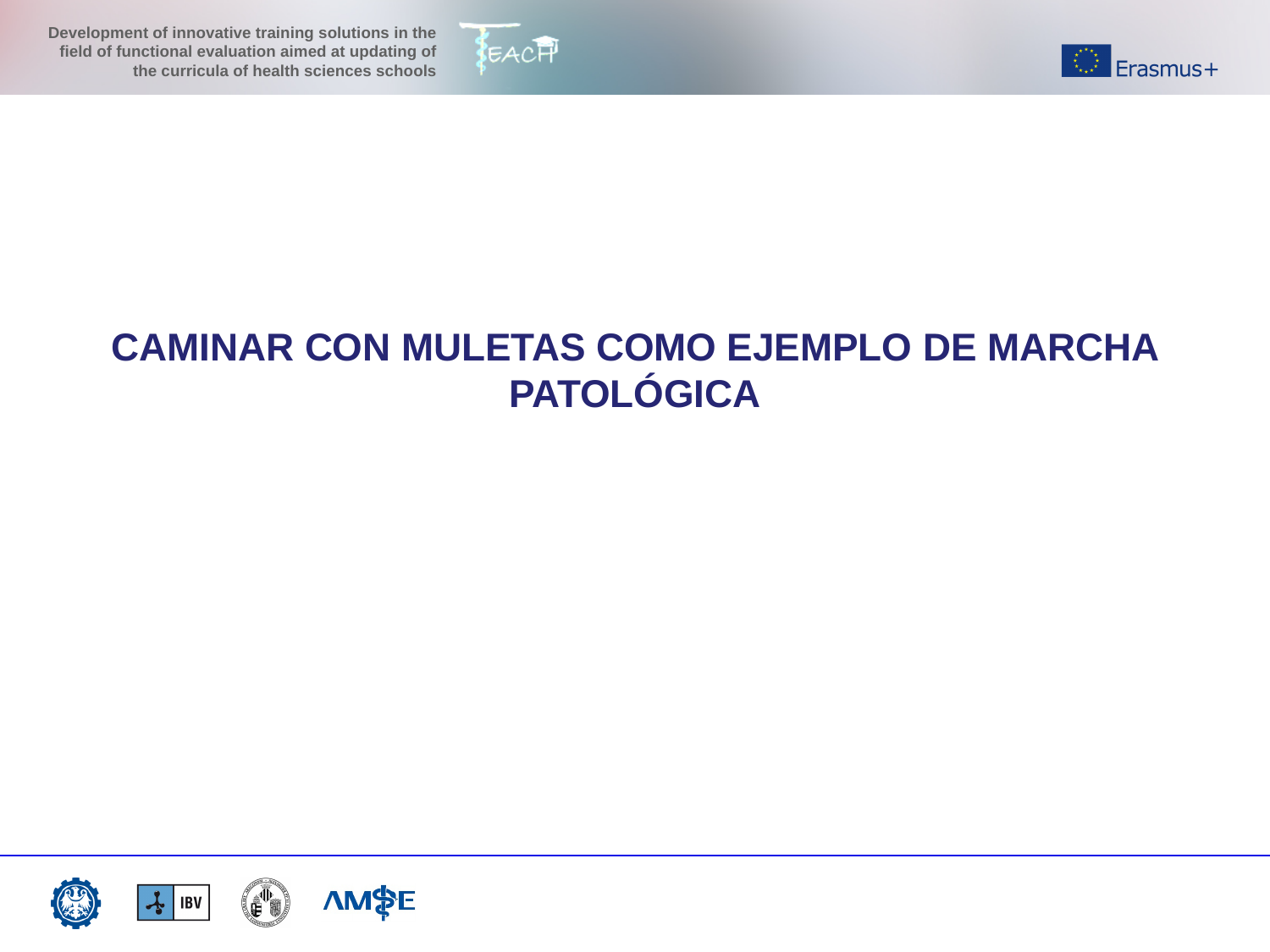

CAMINAR CON MULETAS COMO EJEMPLO DE MARCHA PATOLÓGICA